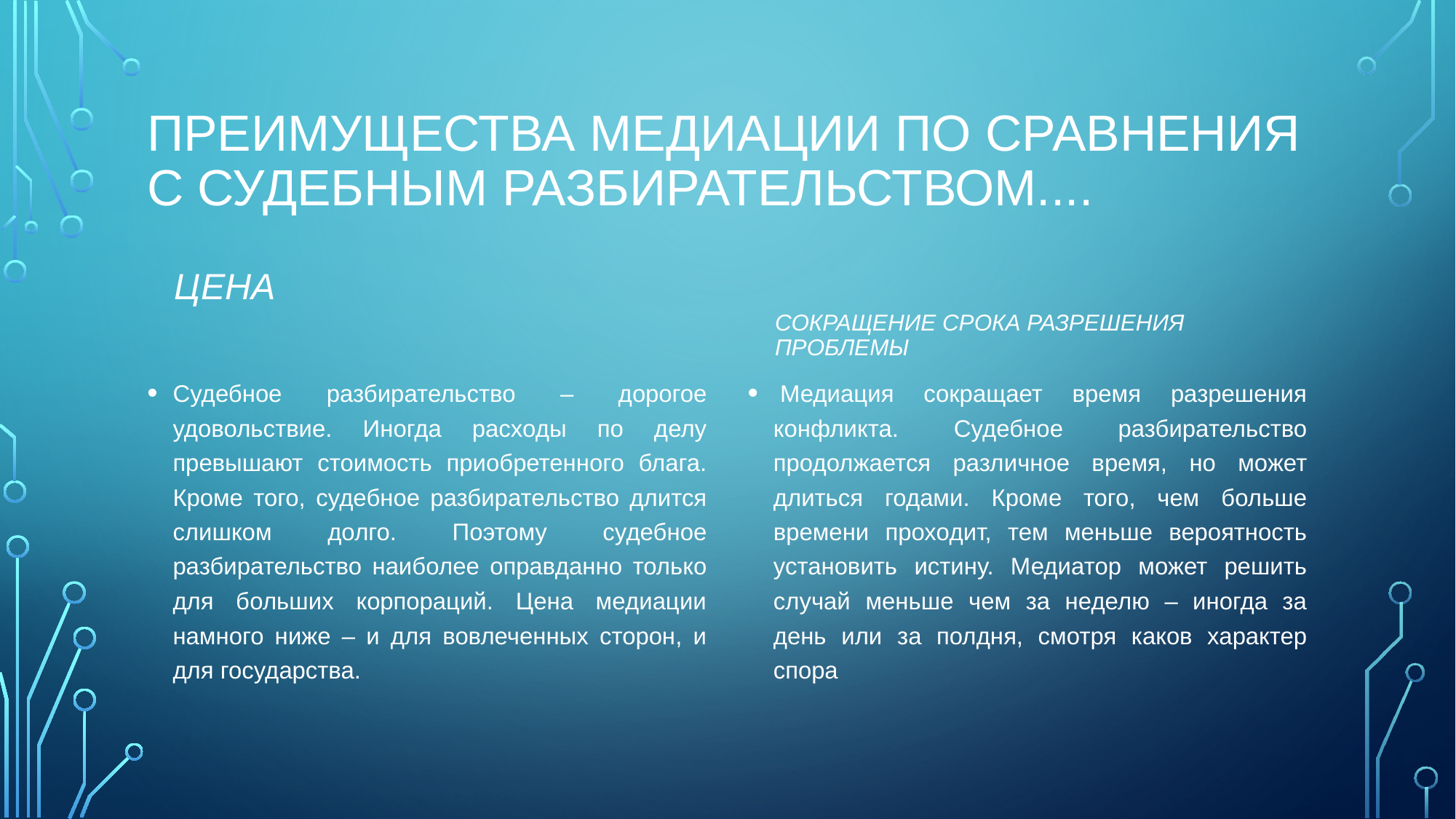

# Преимущества медиации по сравнения с судебным разбирательством....

Сокращение срока разрешения проблемы

Цена

Судебное разбирательство – дорогое удовольствие. Иногда расходы по делу превышают стоимость приобретенного блага. Кроме того, судебное разбирательство длится слишком долго. Поэтому судебное разбирательство наиболее оправданно только для больших корпораций. Цена медиации намного ниже – и для вовлеченных сторон, и для государства.

 Медиация сокращает время разрешения конфликта. Судебное разбирательство продолжается различное время, но может длиться годами. Кроме того, чем больше времени проходит, тем меньше вероятность установить истину. Медиатор может решить случай меньше чем за неделю – иногда за день или за полдня, смотря каков характер спора